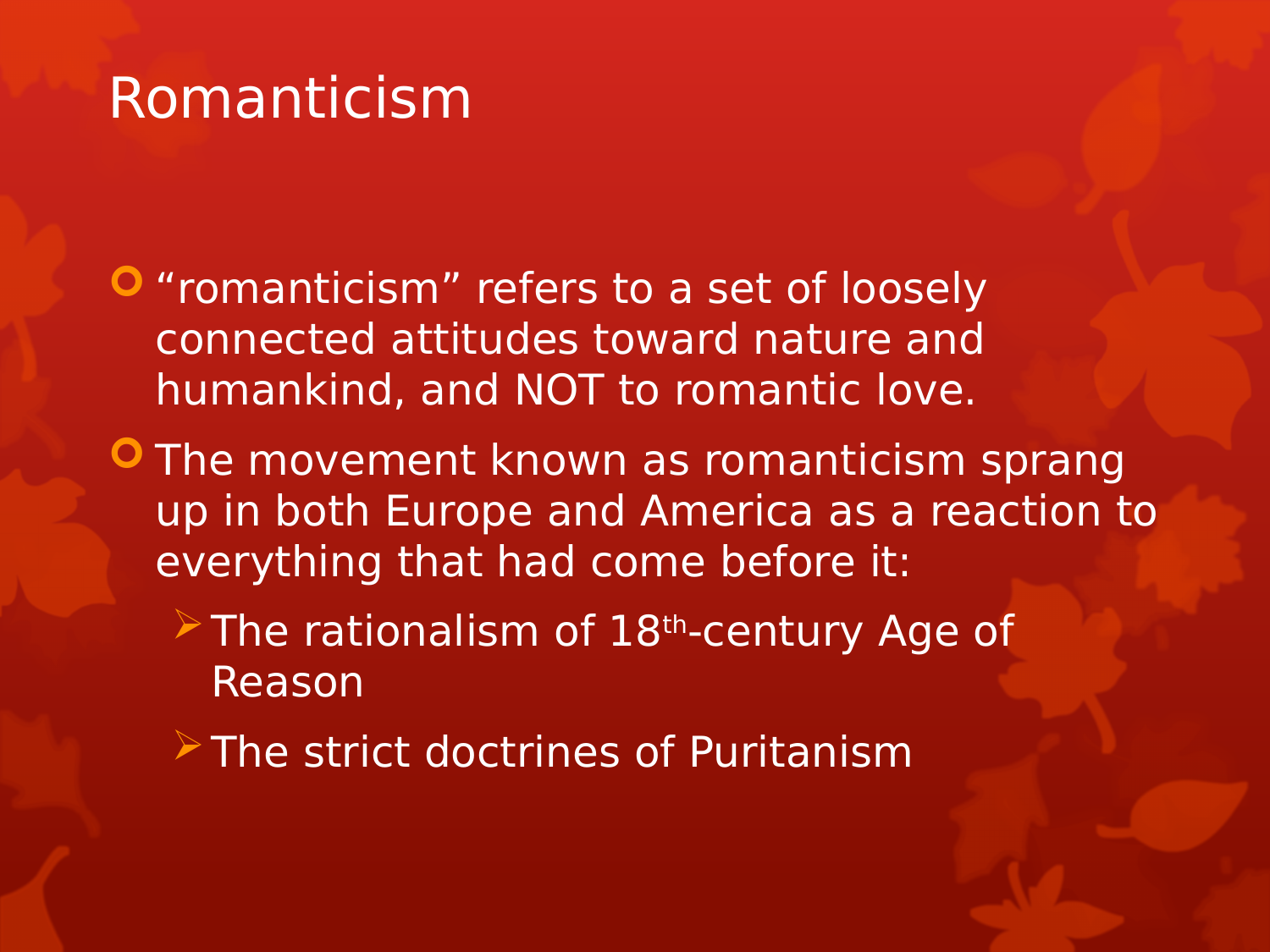

# Romanticism
“romanticism” refers to a set of loosely connected attitudes toward nature and humankind, and NOT to romantic love.
The movement known as romanticism sprang up in both Europe and America as a reaction to everything that had come before it:
The rationalism of 18th-century Age of Reason
The strict doctrines of Puritanism